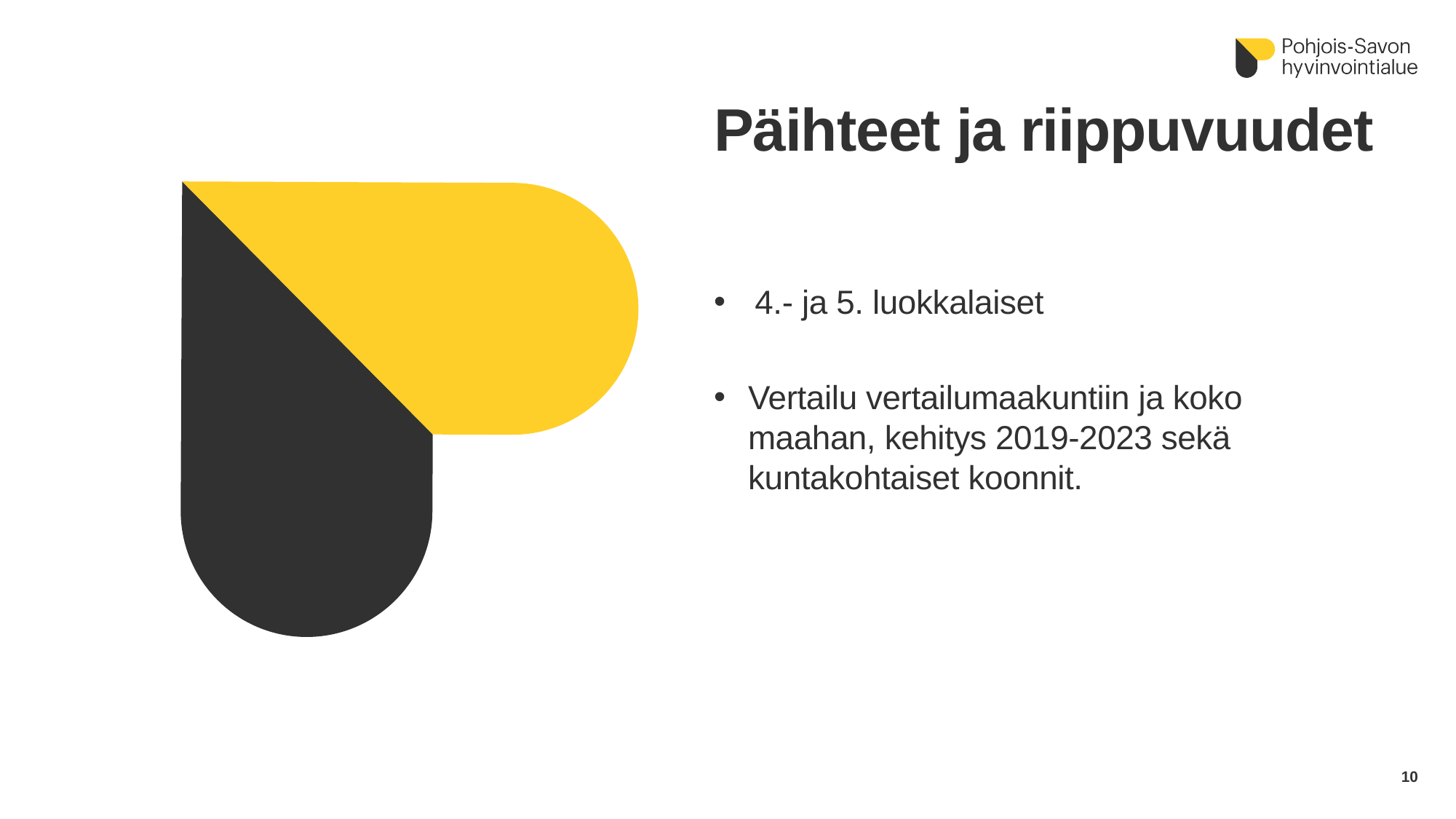

# Päihteet ja riippuvuudet
4.- ja 5. luokkalaiset

Vertailu vertailumaakuntiin ja koko maahan, kehitys 2019-2023 sekä kuntakohtaiset koonnit.
10